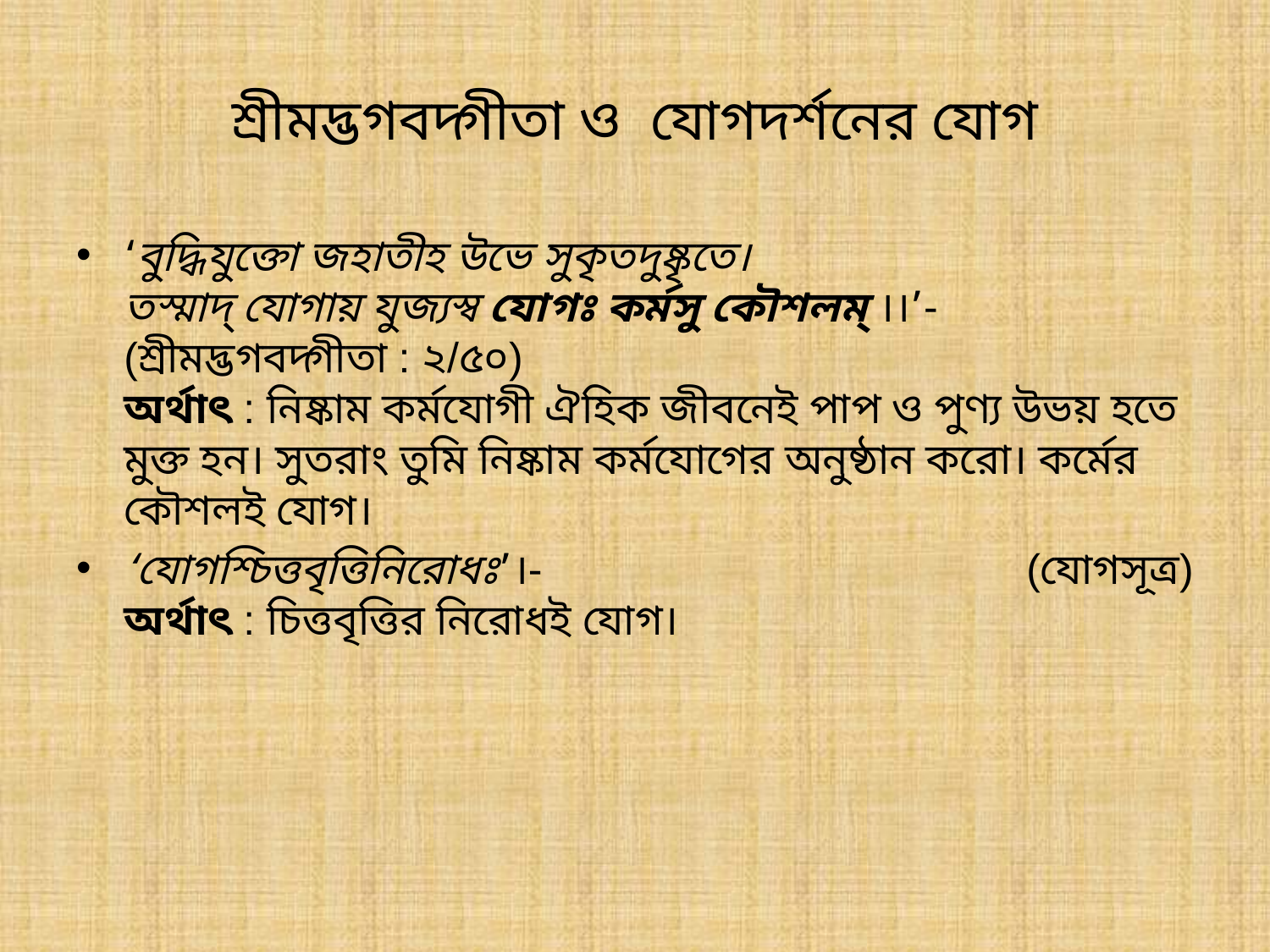

# শ্রীমদ্ভগবদ্গীতা ও  যোগদর্শনের যোগ
‘বুদ্ধিযুক্তো জহাতীহ উভে সুকৃতদুষ্কৃতে।
তস্মাদ্ যোগায় যুজ্যস্ব যোগঃ কর্মসু কৌশলম্ ।।’- (শ্রীমদ্ভগবদ্গীতা : ২/৫০)
অর্থাৎ : নিষ্কাম কর্মযোগী ঐহিক জীবনেই পাপ ও পুণ্য উভয় হতে মুক্ত হন। সুতরাং তুমি নিষ্কাম কর্মযোগের অনুষ্ঠান করো। কর্মের কৌশলই যোগ।
‘যোগশ্চিত্তবৃত্তিনিরোধঃ’।- (যোগসূত্র)
অর্থাৎ : চিত্তবৃত্তির নিরোধই যোগ।